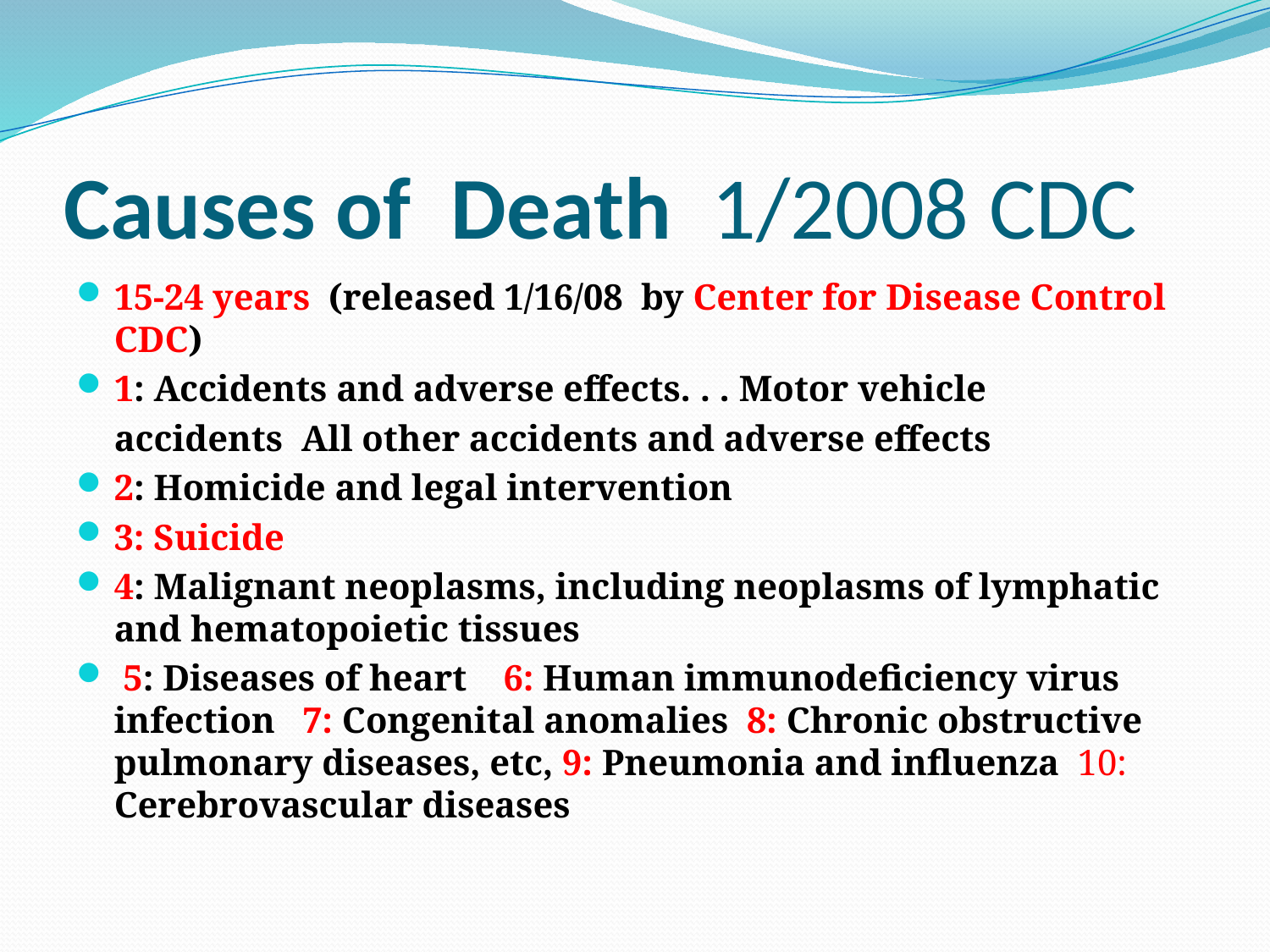

# Causes of  Death  1/2008 CDC
15-24 years  (released 1/16/08  by Center for Disease Control CDC)
1: Accidents and adverse effects. . . Motor vehicle
	accidents  All other accidents and adverse effects
2: Homicide and legal intervention
3: Suicide
4: Malignant neoplasms, including neoplasms of lymphatic and hematopoietic tissues
 5: Diseases of heart    6: Human immunodeficiency virus infection   7: Congenital anomalies  8: Chronic obstructive pulmonary diseases, etc, 9: Pneumonia and influenza  10: Cerebrovascular diseases